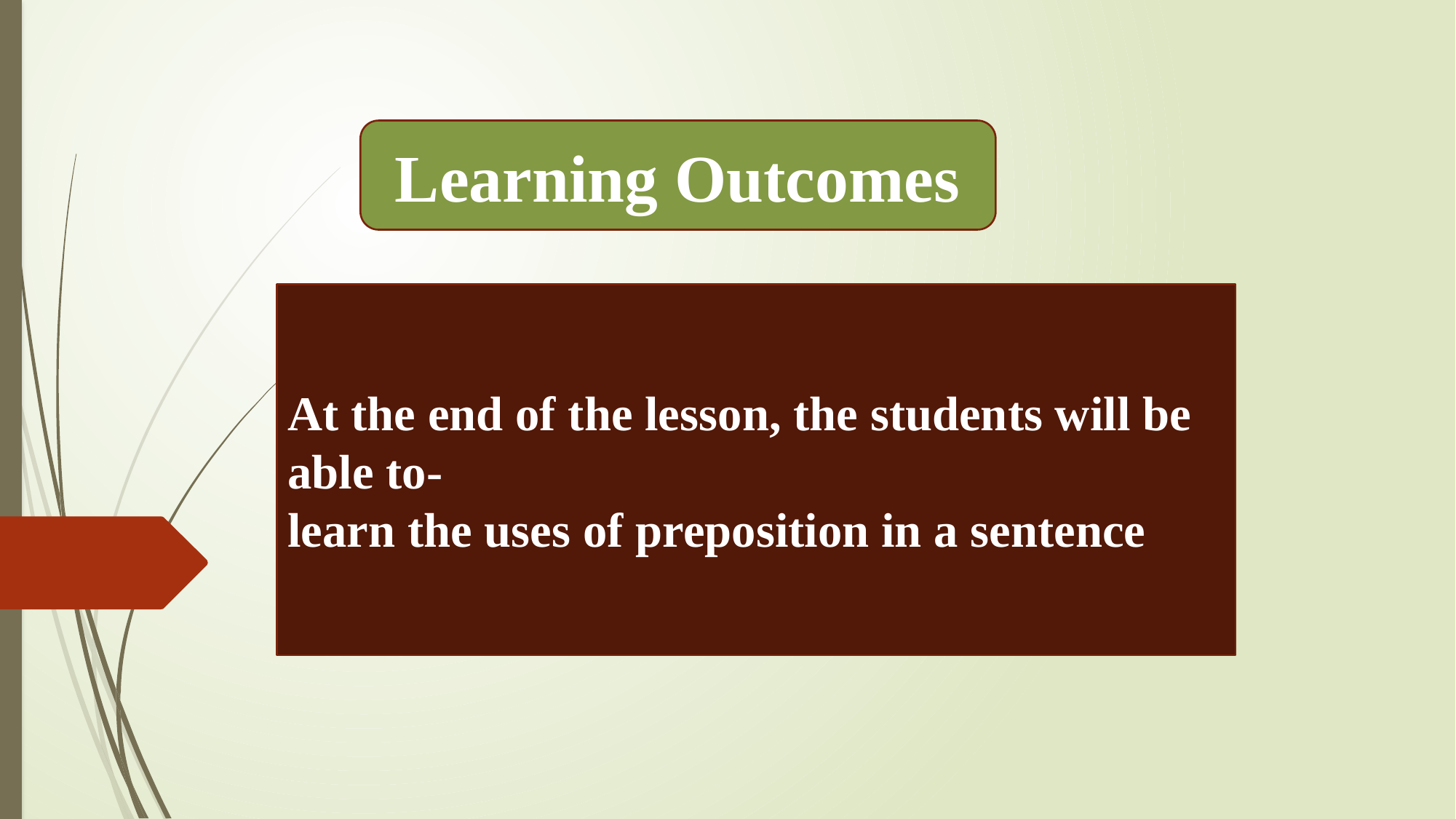

Learning Outcomes
At the end of the lesson, the students will be able to-
learn the uses of preposition in a sentence